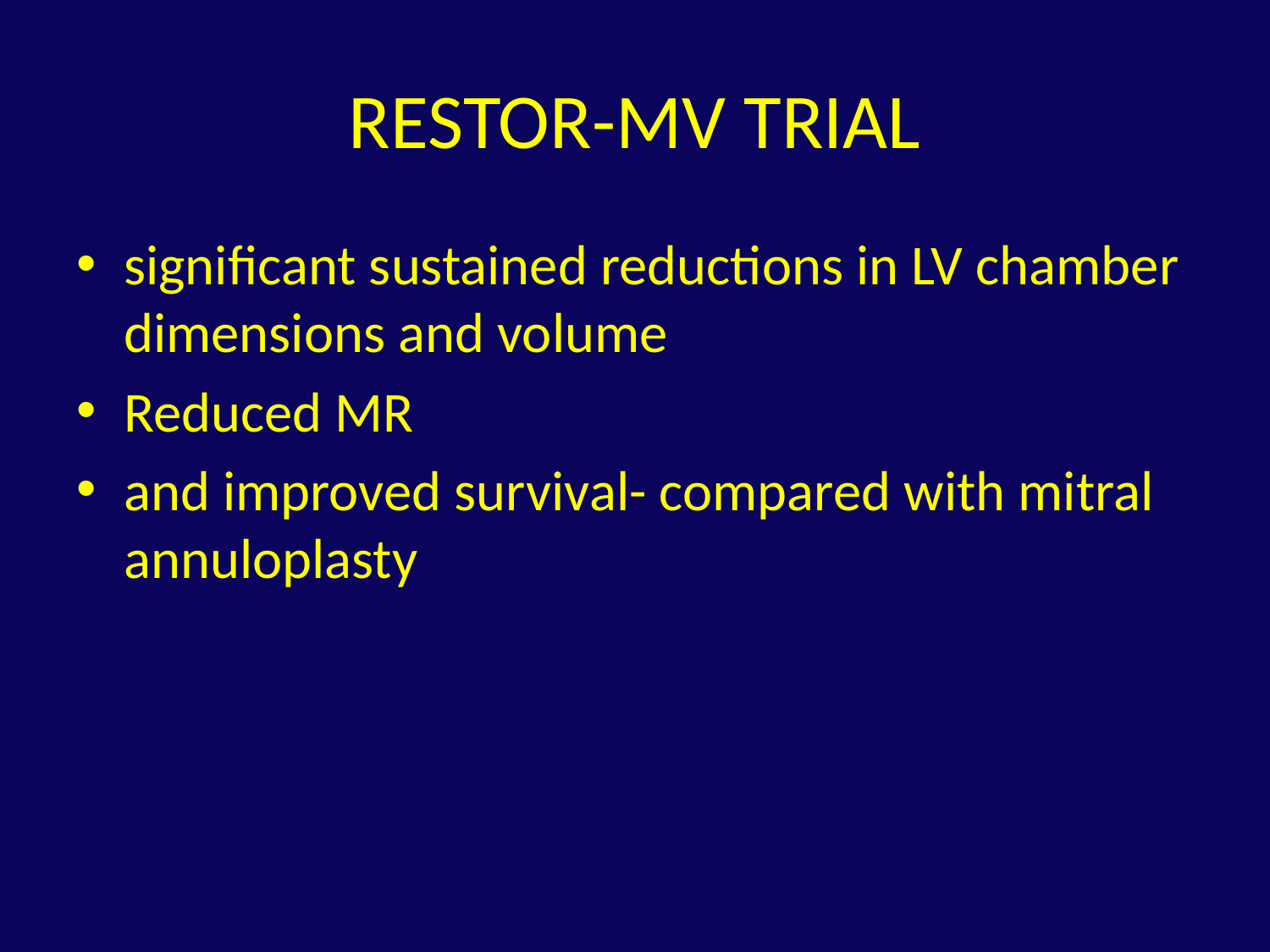

# RESTOR-MV TRIAL
significant sustained reductions in LV chamber dimensions and volume
Reduced MR
and improved survival- compared with mitral annuloplasty